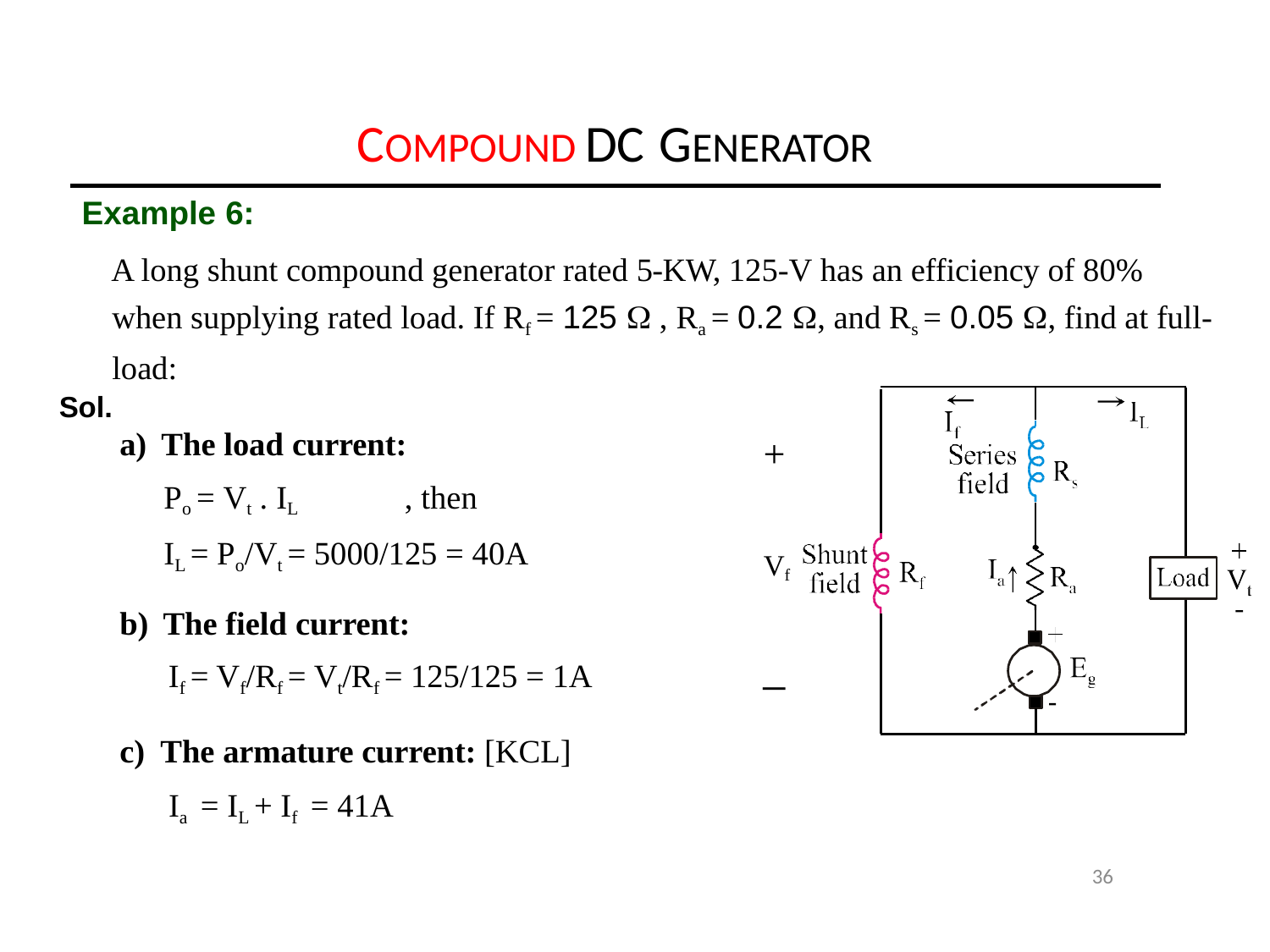

# COMPOUND DC GENERATOR
Example 6:
A long shunt compound generator rated 5-KW, 125-V has an efficiency of 80%  when supplying rated load. If Rf = 125 Ω , Ra = 0.2 Ω, and Rs = 0.05 Ω, find at full-  load:

Sol.

The load current:
Po = Vt . IL	, then
IL = Po/Vt = 5000/125 = 40A
The field current:
If = Vf/Rf = Vt/Rf = 125/125 = 1A
The armature current: [KCL]  Ia = IL + If = 41A

+

Vf

_

36